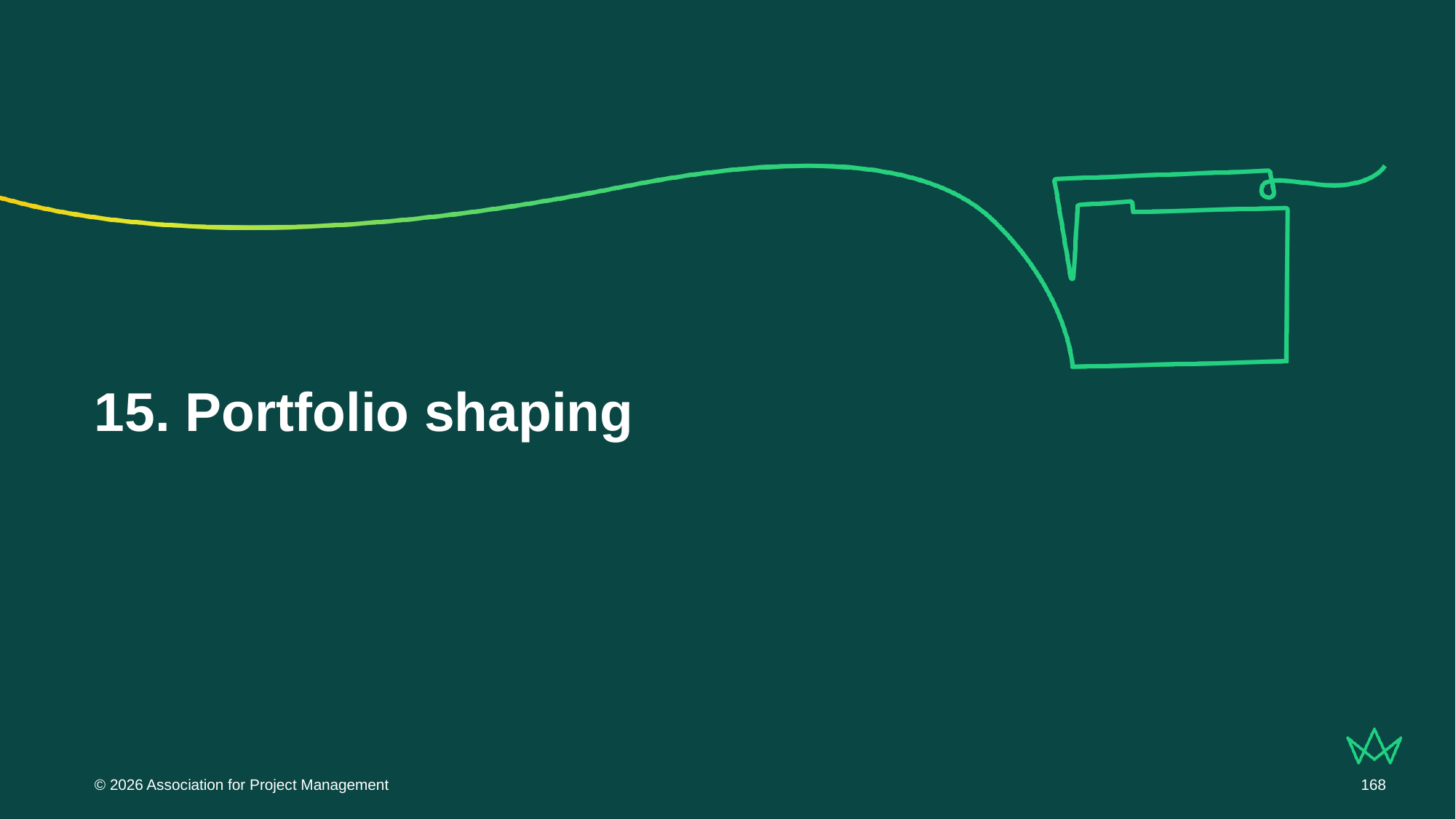

# 15. Portfolio shaping
© 2026 Association for Project Management
168